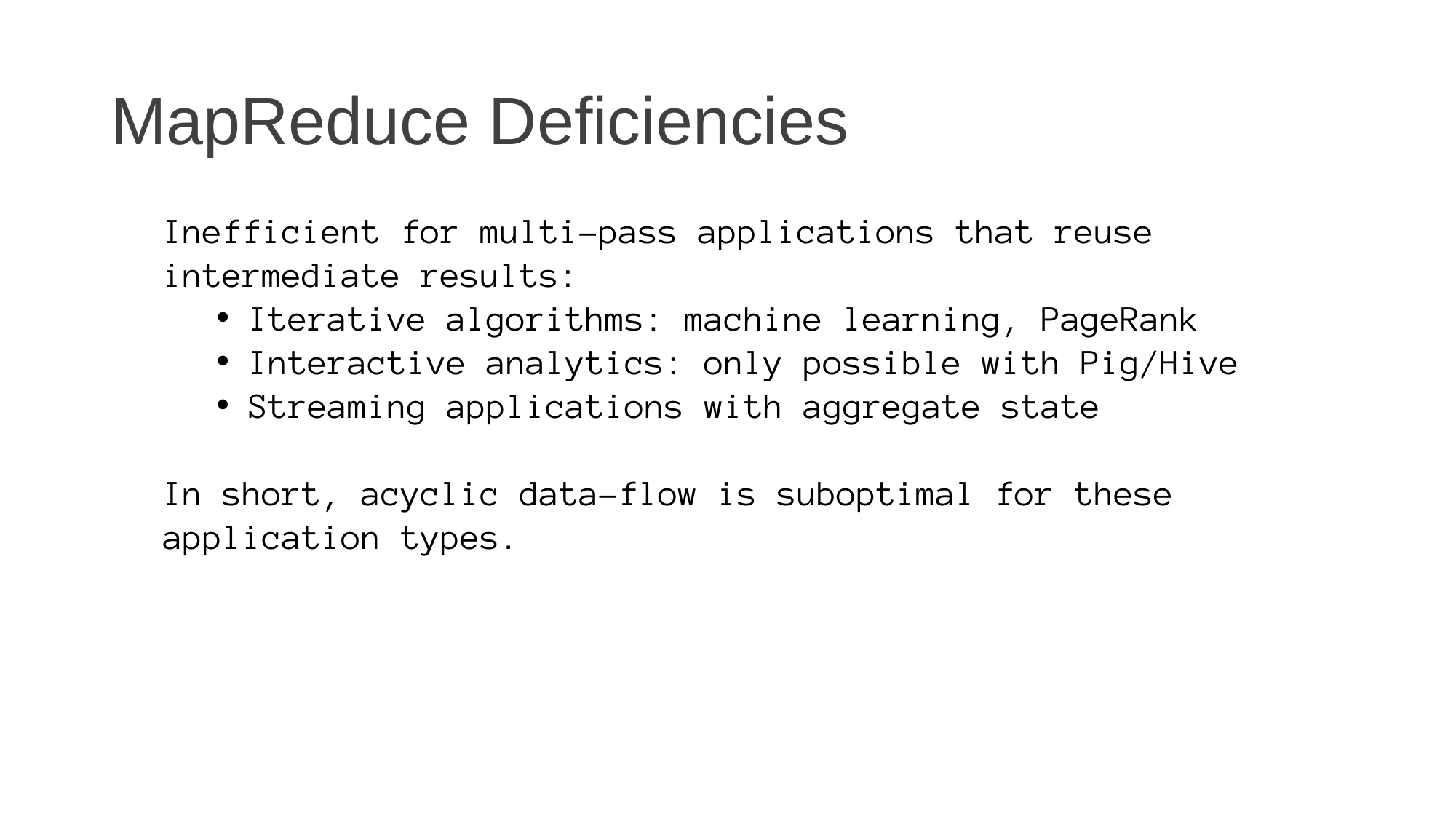

# MapReduce Deficiencies
Inefficient for multi-pass applications that reuse intermediate results:
 Iterative algorithms: machine learning, PageRank
 Interactive analytics: only possible with Pig/Hive
 Streaming applications with aggregate state

In short, acyclic data-flow is suboptimal for these application types.